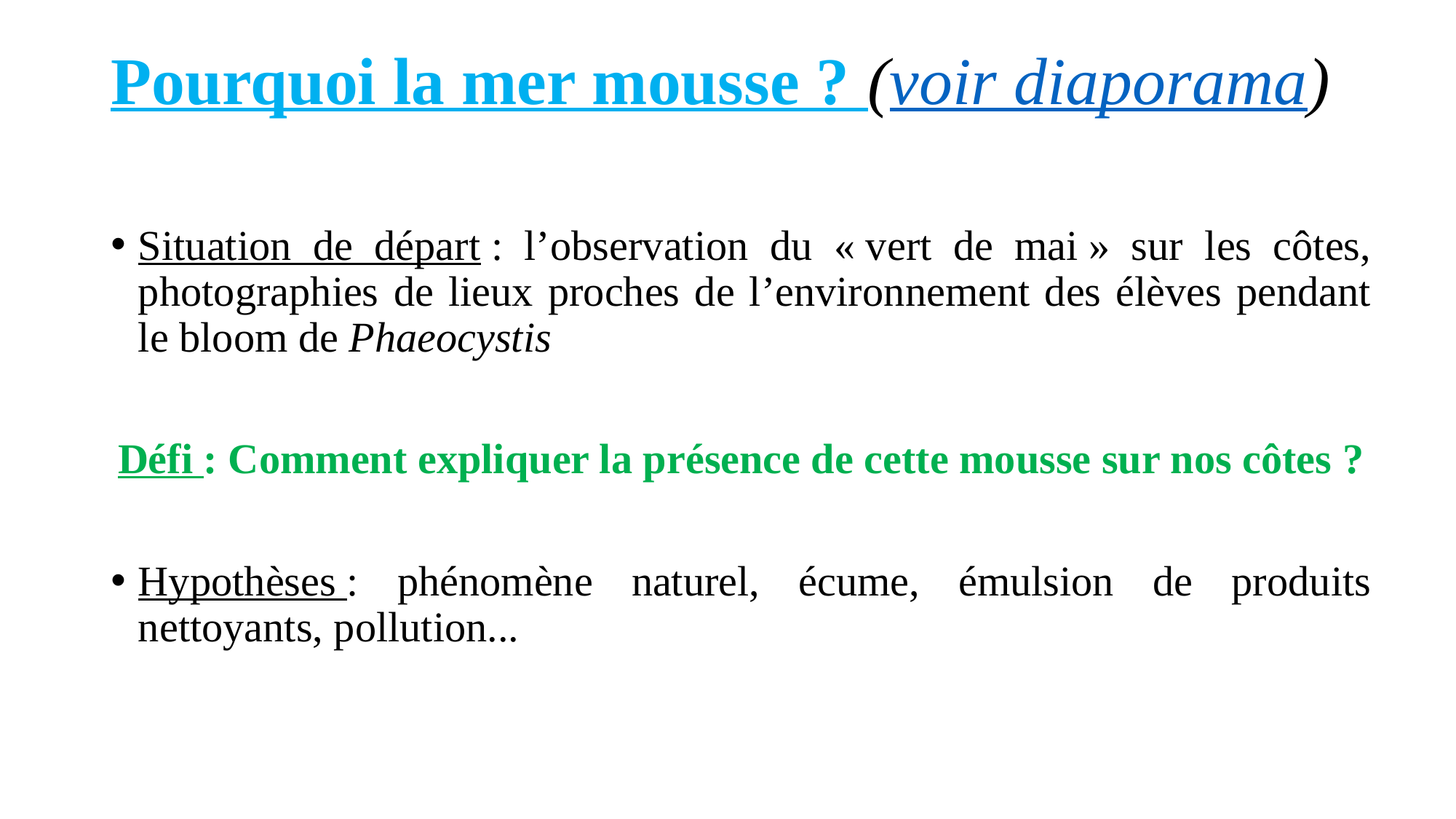

# Pourquoi la mer mousse ? (voir diaporama)
Situation de départ : l’observation du « vert de mai » sur les côtes, photographies de lieux proches de l’environnement des élèves pendant le bloom de Phaeocystis

Défi : Comment expliquer la présence de cette mousse sur nos côtes ?

Hypothèses : phénomène naturel, écume, émulsion de produits nettoyants, pollution...